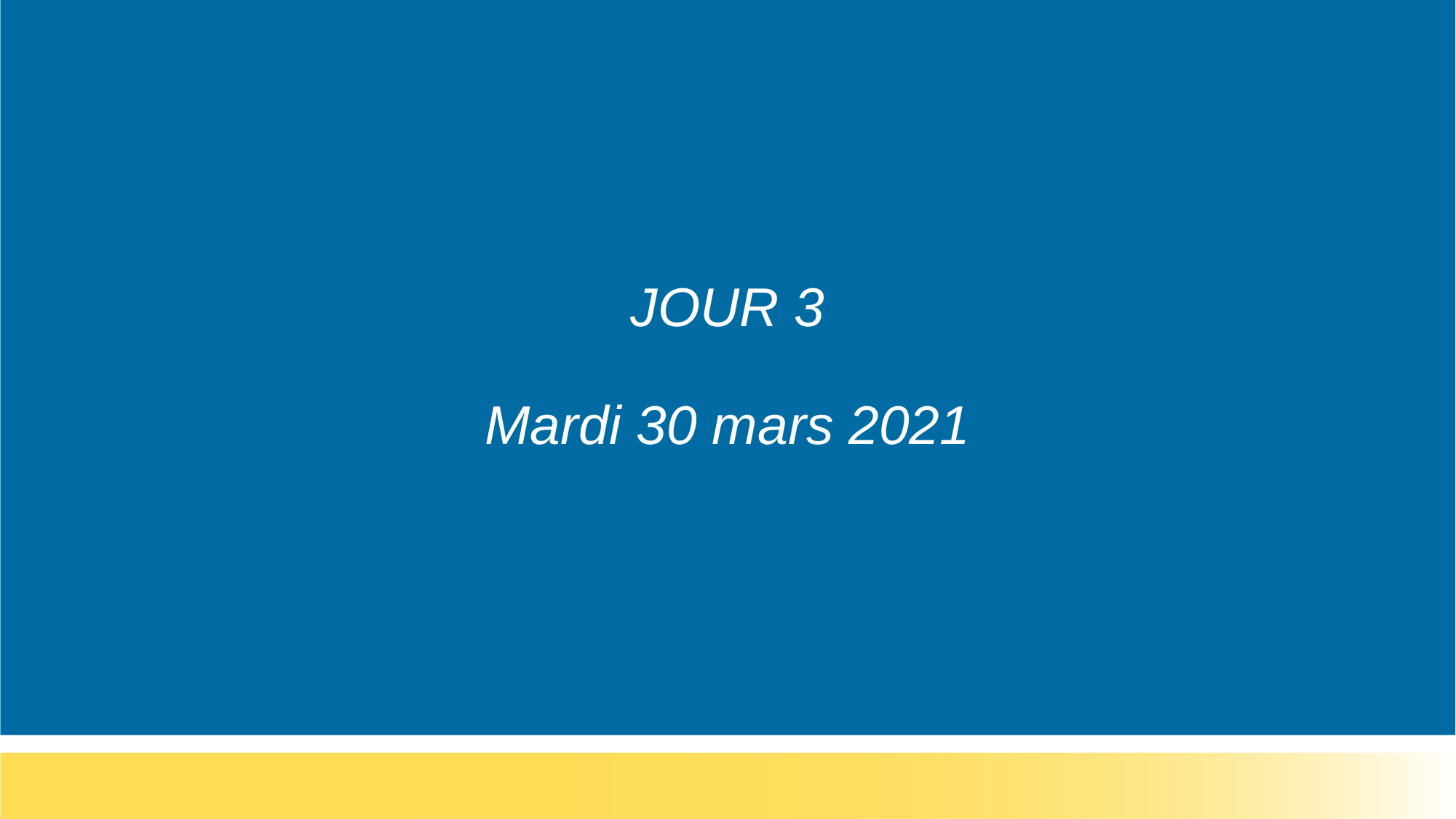

# JOUR 3 Mardi 30 mars 2021